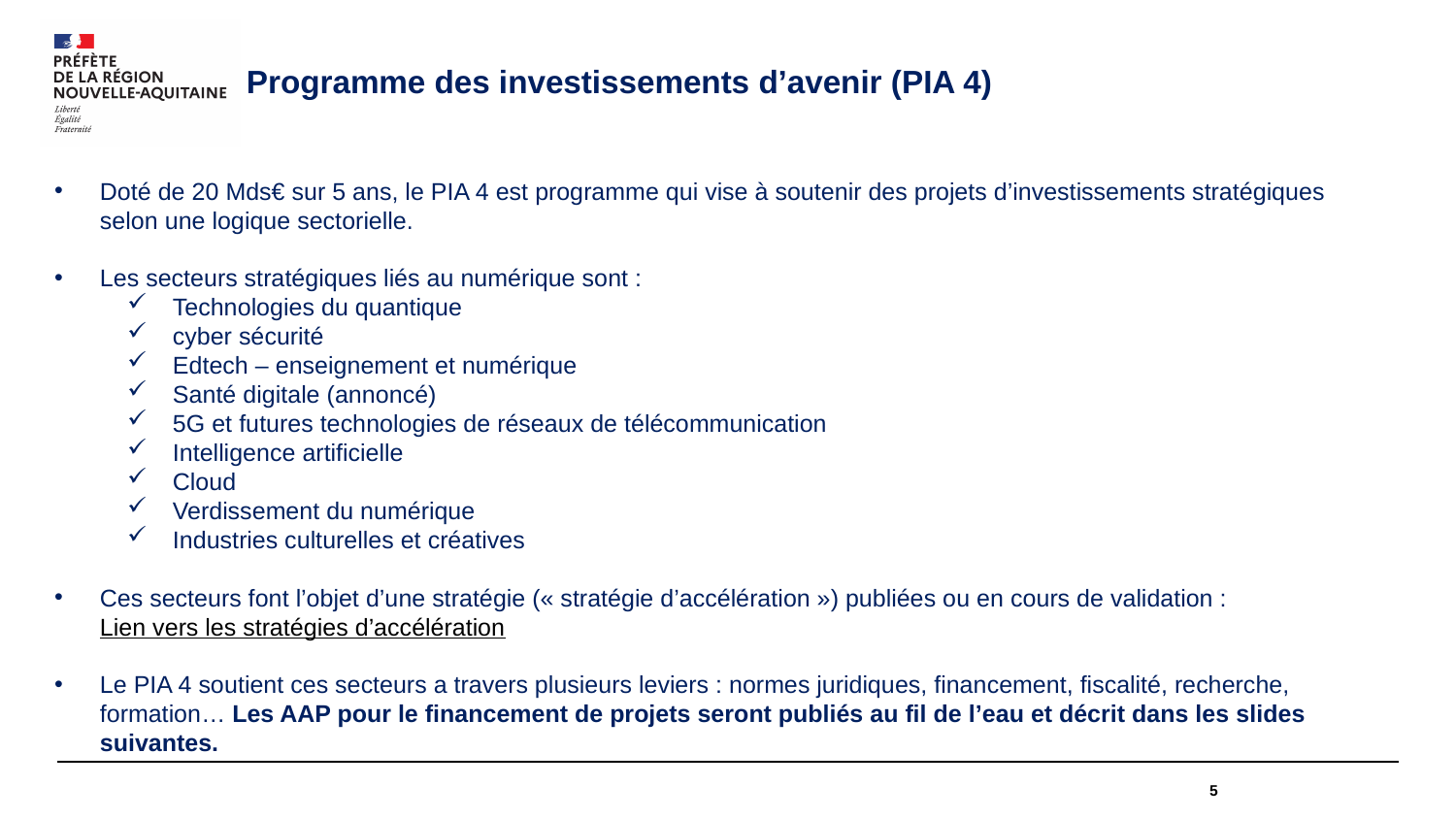

Programme des investissements d’avenir (PIA 4)
Doté de 20 Mds€ sur 5 ans, le PIA 4 est programme qui vise à soutenir des projets d’investissements stratégiques selon une logique sectorielle.

Les secteurs stratégiques liés au numérique sont :
Technologies du quantique
cyber sécurité
Edtech – enseignement et numérique
Santé digitale (annoncé)
5G et futures technologies de réseaux de télécommunication
Intelligence artificielle
Cloud
Verdissement du numérique
Industries culturelles et créatives

Ces secteurs font l’objet d’une stratégie (« stratégie d’accélération ») publiées ou en cours de validation : Lien vers les stratégies d’accélération

Le PIA 4 soutient ces secteurs a travers plusieurs leviers : normes juridiques, financement, fiscalité, recherche, formation… Les AAP pour le financement de projets seront publiés au fil de l’eau et décrit dans les slides suivantes.
5